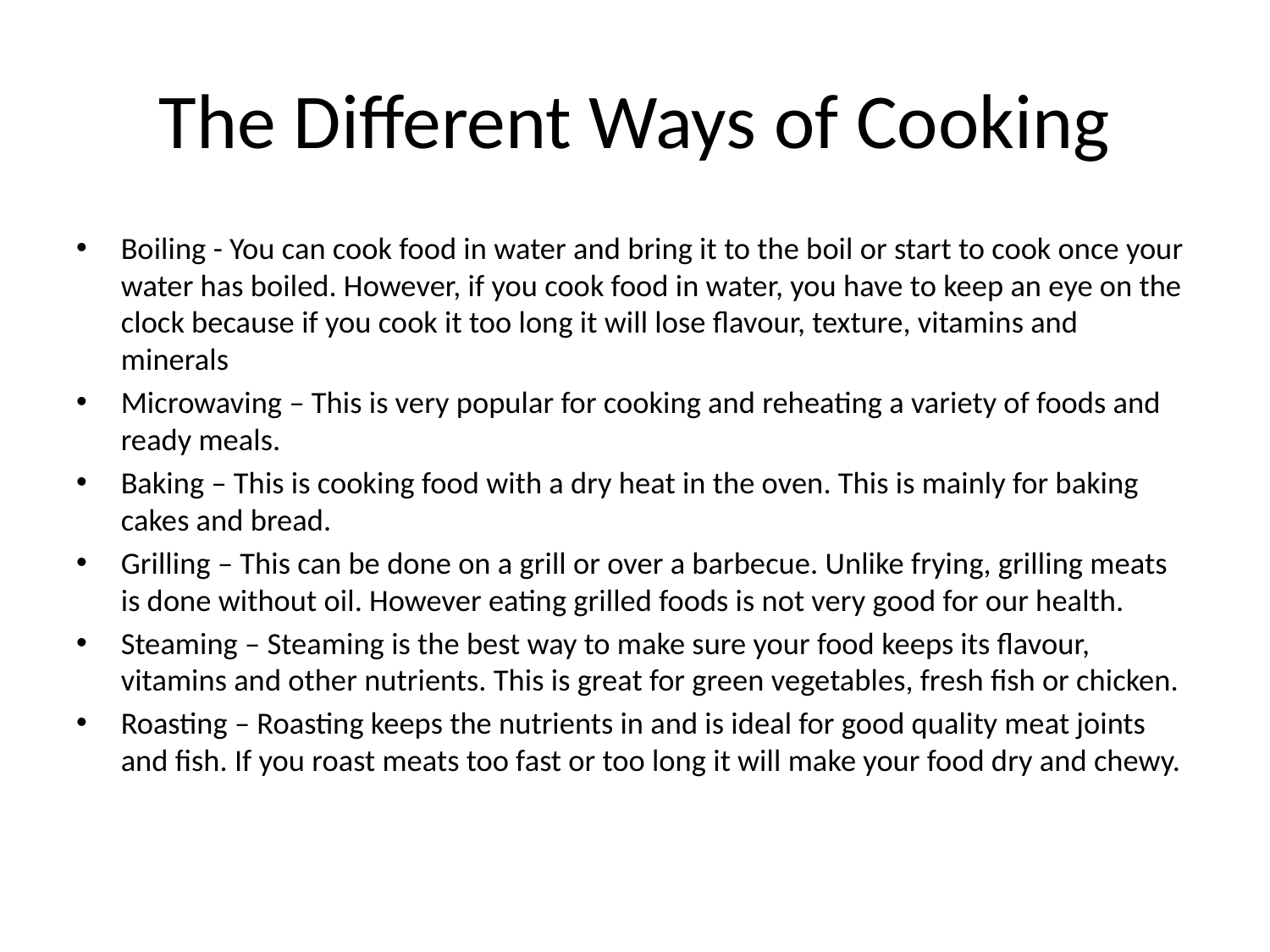

# The Different Ways of Cooking
Boiling - You can cook food in water and bring it to the boil or start to cook once your water has boiled. However, if you cook food in water, you have to keep an eye on the clock because if you cook it too long it will lose flavour, texture, vitamins and minerals
Microwaving – This is very popular for cooking and reheating a variety of foods and ready meals.
Baking – This is cooking food with a dry heat in the oven. This is mainly for baking cakes and bread.
Grilling – This can be done on a grill or over a barbecue. Unlike frying, grilling meats is done without oil. However eating grilled foods is not very good for our health.
Steaming – Steaming is the best way to make sure your food keeps its flavour, vitamins and other nutrients. This is great for green vegetables, fresh fish or chicken.
Roasting – Roasting keeps the nutrients in and is ideal for good quality meat joints and fish. If you roast meats too fast or too long it will make your food dry and chewy.